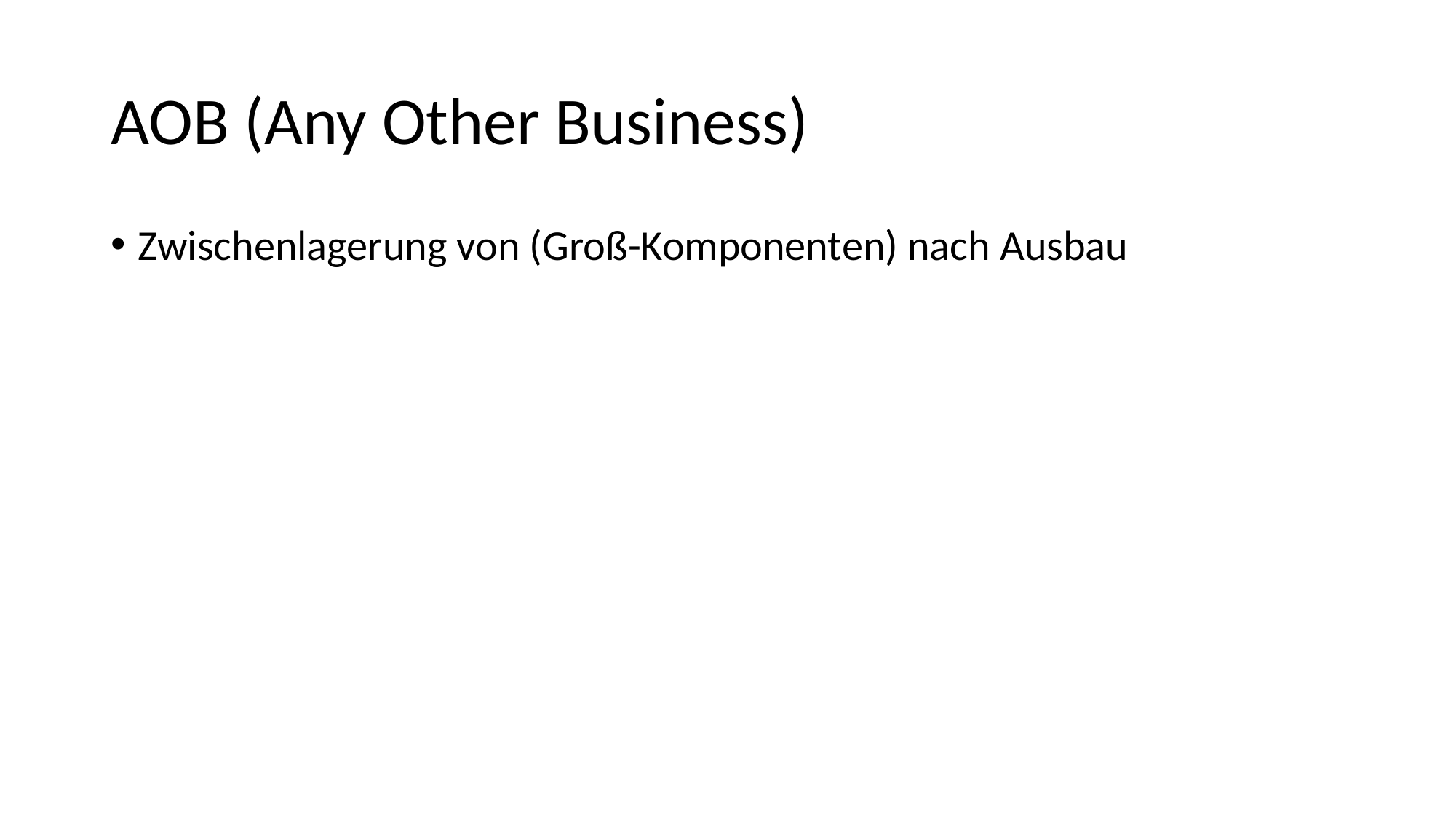

# AOB (Any Other Business)
Zwischenlagerung von (Groß-Komponenten) nach Ausbau